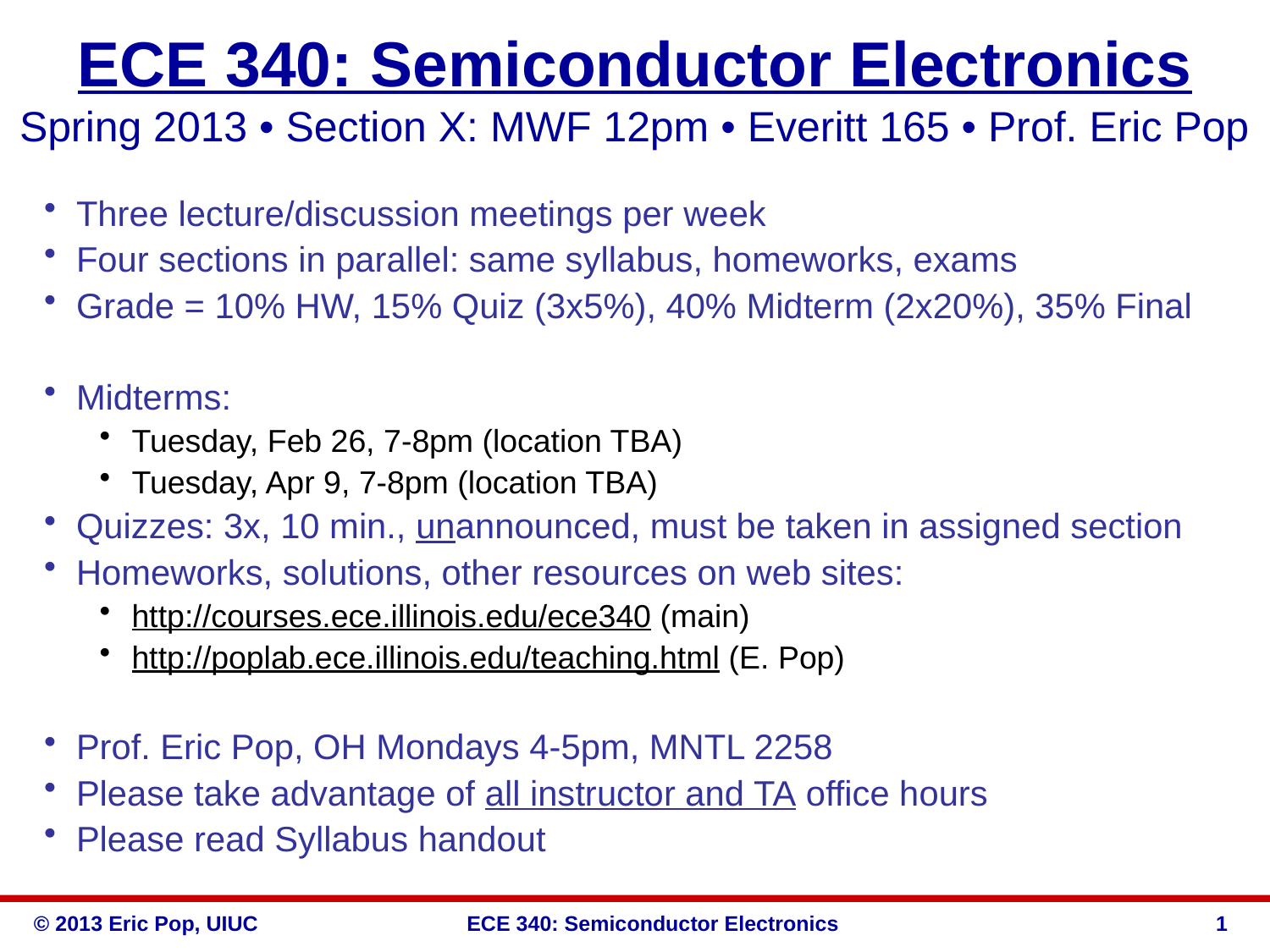

ECE 340: Semiconductor Electronics
Spring 2013 • Section X: MWF 12pm • Everitt 165 • Prof. Eric Pop
Three lecture/discussion meetings per week
Four sections in parallel: same syllabus, homeworks, exams
Grade = 10% HW, 15% Quiz (3x5%), 40% Midterm (2x20%), 35% Final

Midterms:
Tuesday, Feb 26, 7-8pm (location TBA)
Tuesday, Apr 9, 7-8pm (location TBA)
Quizzes: 3x, 10 min., unannounced, must be taken in assigned section
Homeworks, solutions, other resources on web sites:
http://courses.ece.illinois.edu/ece340 (main)
http://poplab.ece.illinois.edu/teaching.html (E. Pop)

Prof. Eric Pop, OH Mondays 4-5pm, MNTL 2258
Please take advantage of all instructor and TA office hours
Please read Syllabus handout
1